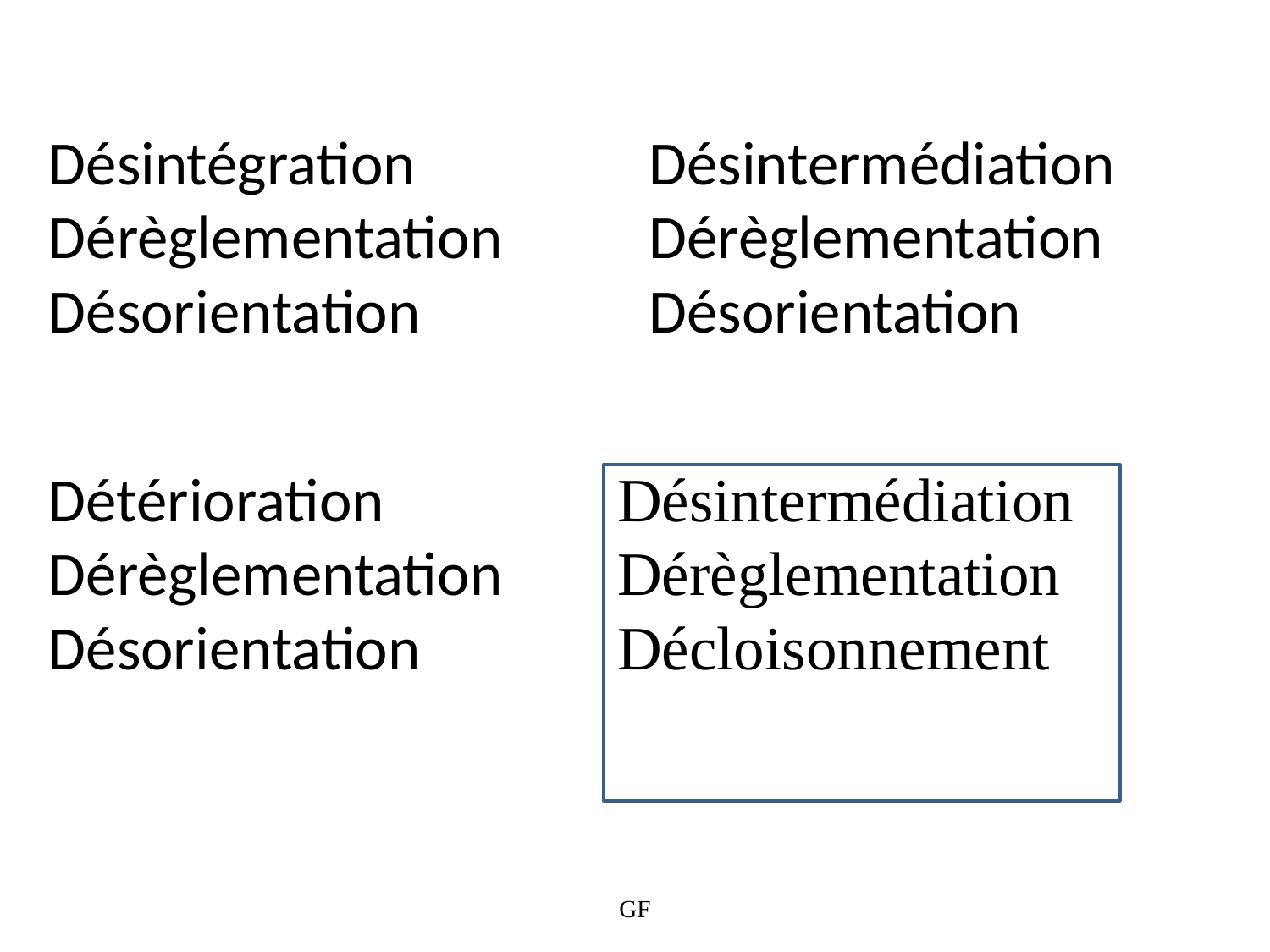

Désintégration
Dérèglementation
Désorientation
Désintermédiation
Dérèglementation
Désorientation
Détérioration
Dérèglementation
Désorientation
Désintermédiation
Dérèglementation
Décloisonnement

GF